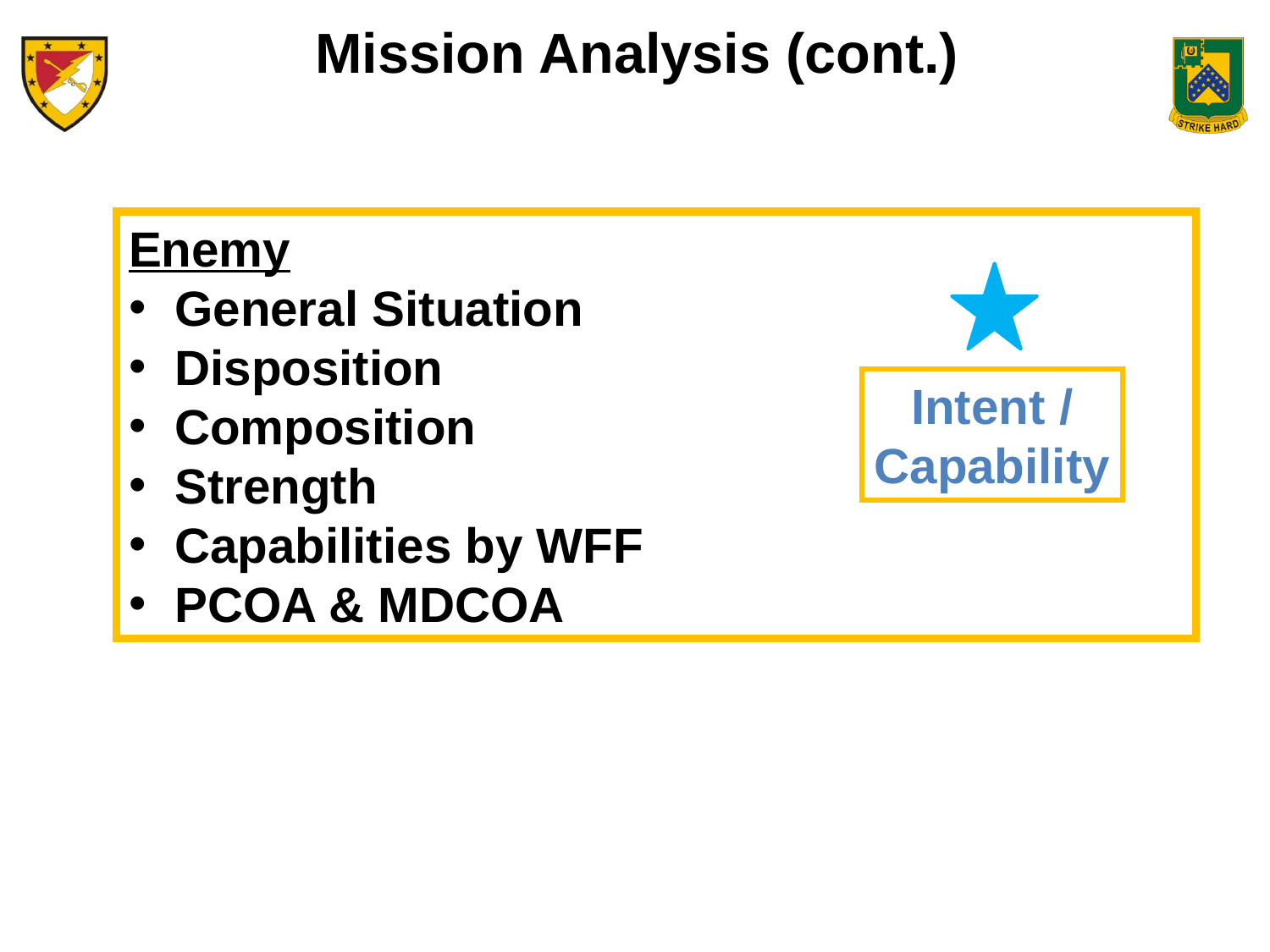

Mission Analysis (cont.)
Enemy
 General Situation
 Disposition
 Composition
 Strength
 Capabilities by WFF
 PCOA & MDCOA

Intent /
Capability